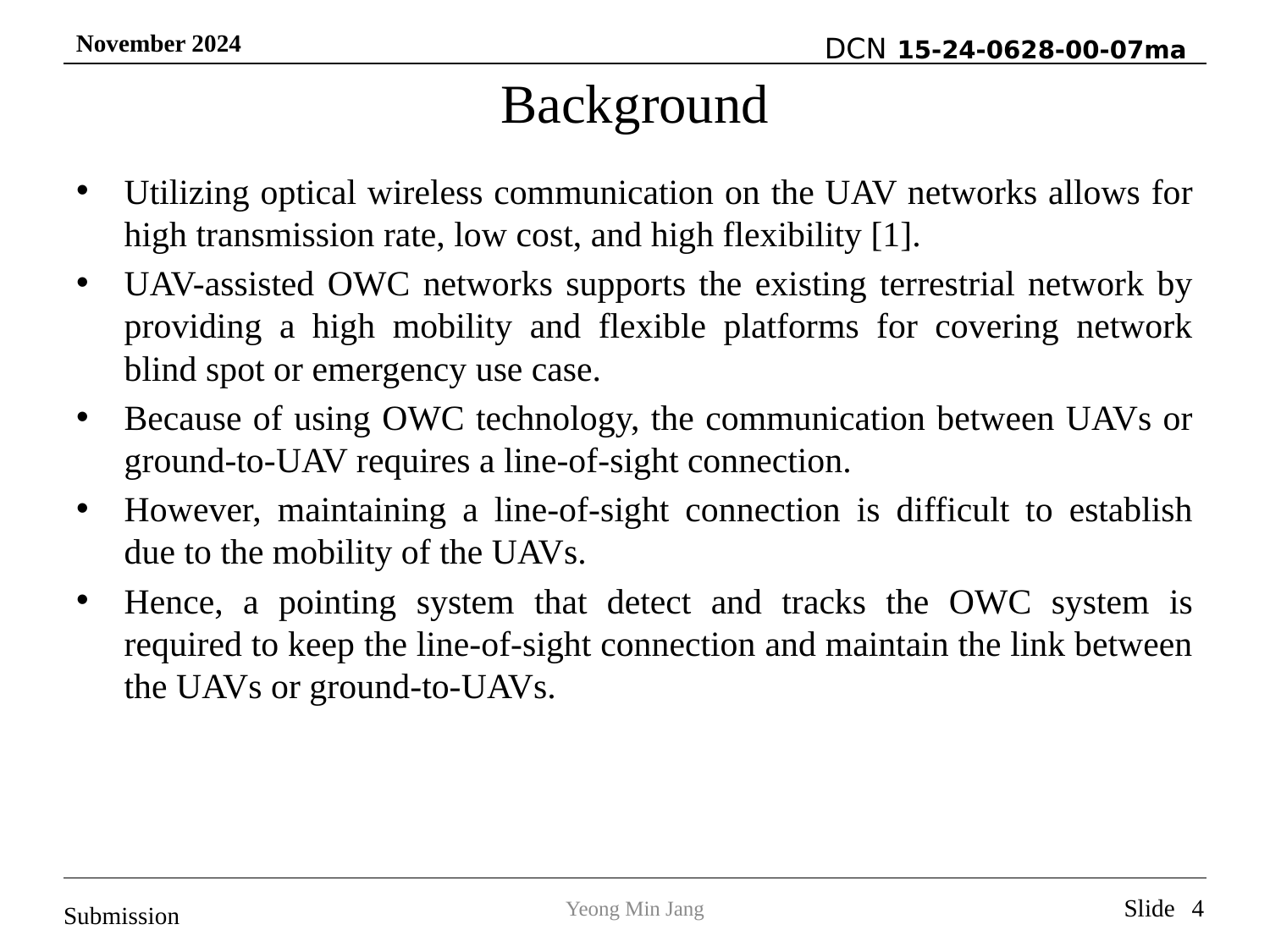

# Background

Utilizing optical wireless communication on the UAV networks allows for high transmission rate, low cost, and high flexibility [1].
UAV-assisted OWC networks supports the existing terrestrial network by providing a high mobility and flexible platforms for covering network blind spot or emergency use case.
Because of using OWC technology, the communication between UAVs or ground-to-UAV requires a line-of-sight connection.
However, maintaining a line-of-sight connection is difficult to establish due to the mobility of the UAVs.
Hence, a pointing system that detect and tracks the OWC system is required to keep the line-of-sight connection and maintain the link between the UAVs or ground-to-UAVs.